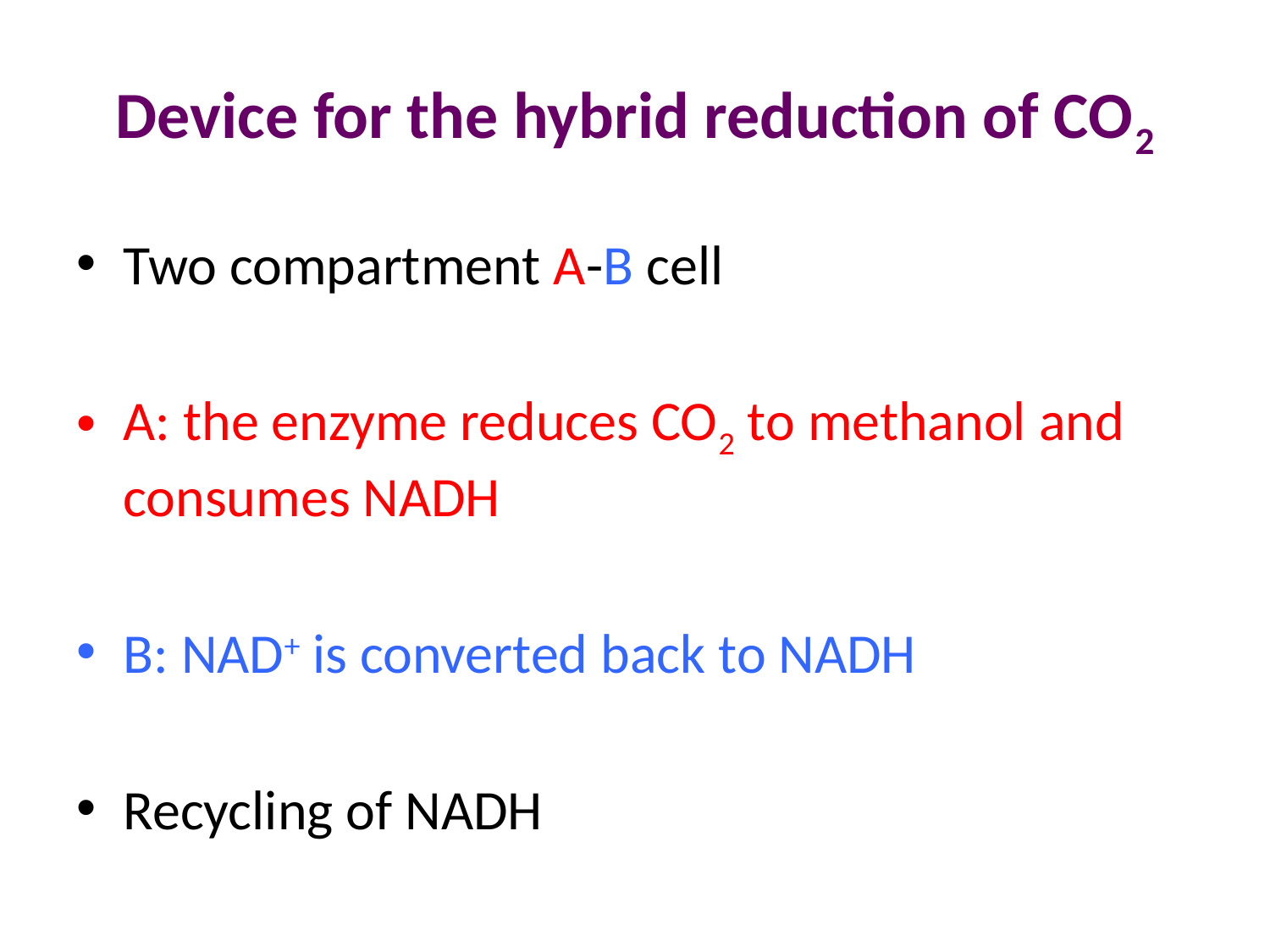

# Device for the hybrid reduction of CO2
Two compartment A-B cell

A: the enzyme reduces CO2 to methanol and consumes NADH

B: NAD+ is converted back to NADH

Recycling of NADH